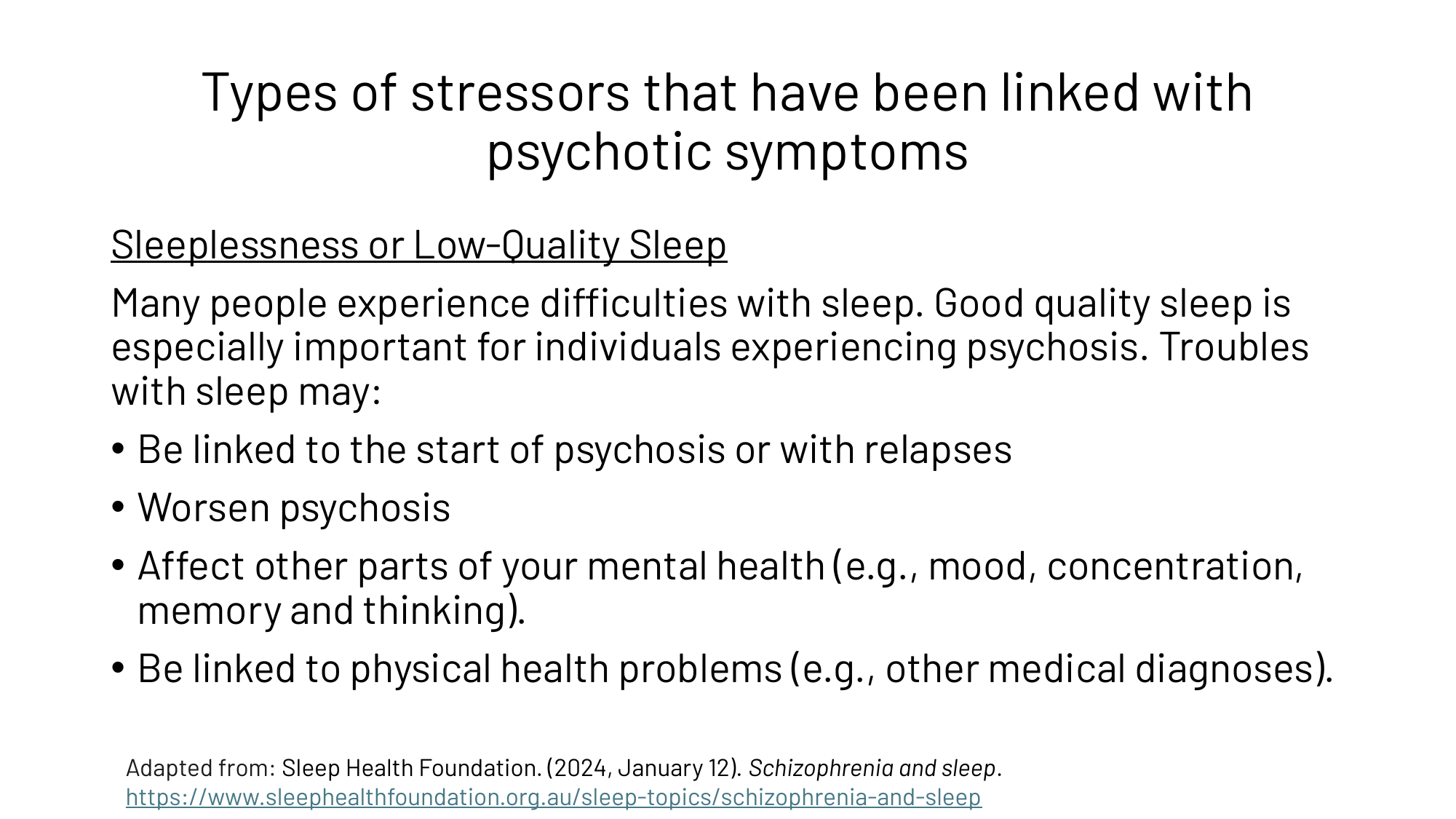

# Types of stressors that have been linked with psychotic symptoms
Sleeplessness or Low-Quality Sleep
Many people experience difficulties with sleep. Good quality sleep is especially important for individuals experiencing psychosis. Troubles with sleep may:
Be linked to the start of psychosis or with relapses
Worsen psychosis
Affect other parts of your mental health (e.g., mood, concentration, memory and thinking).
Be linked to physical health problems (e.g., other medical diagnoses).

Adapted from: Sleep Health Foundation. (2024, January 12). Schizophrenia and sleep. https://www.sleephealthfoundation.org.au/sleep-topics/schizophrenia-and-sleep